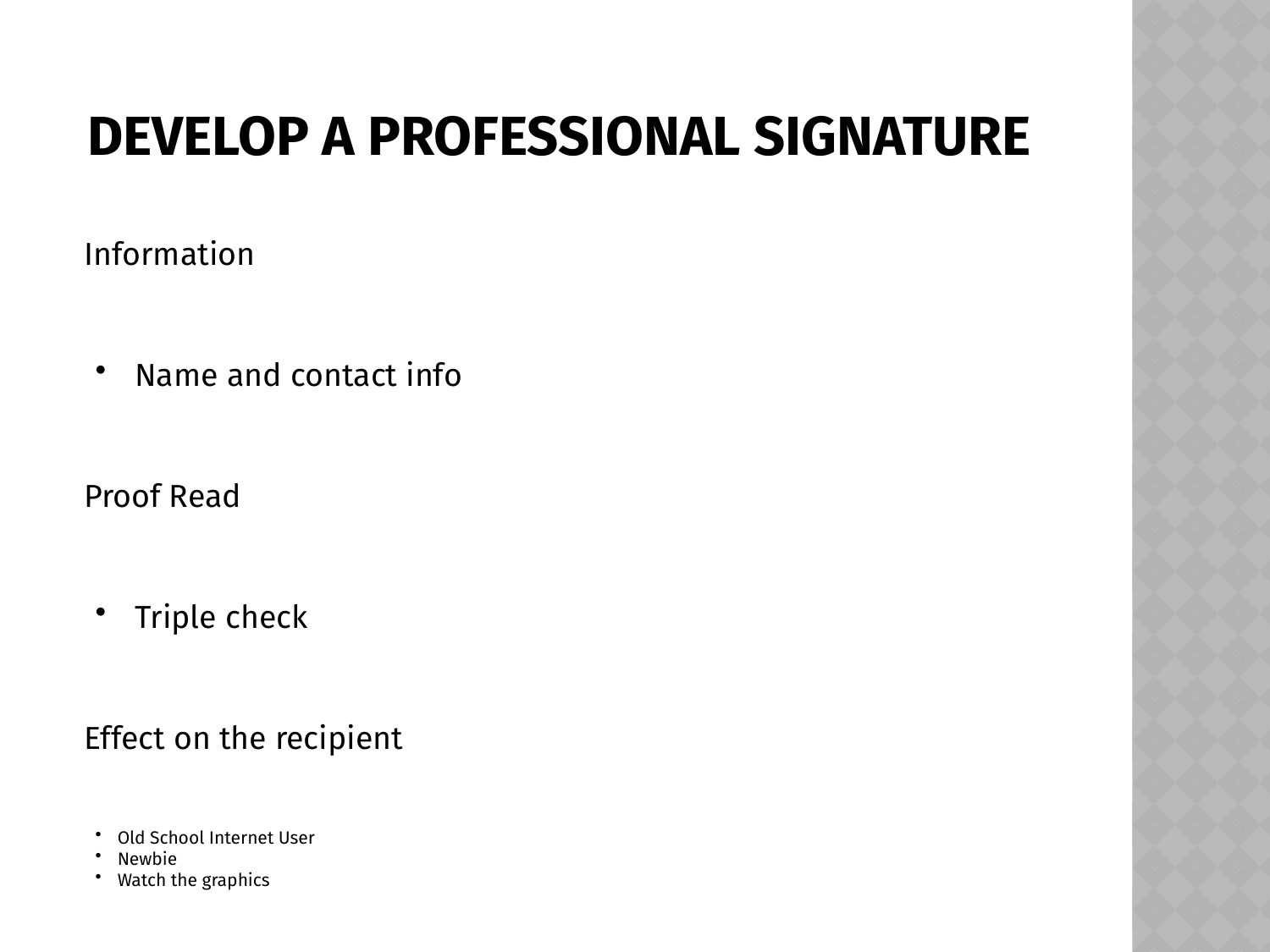

# Develop a Professional Signature
Information
Name and contact info
Proof Read
Effect on the recipient
Triple check
Old School Internet User
Newbie
Watch the graphics